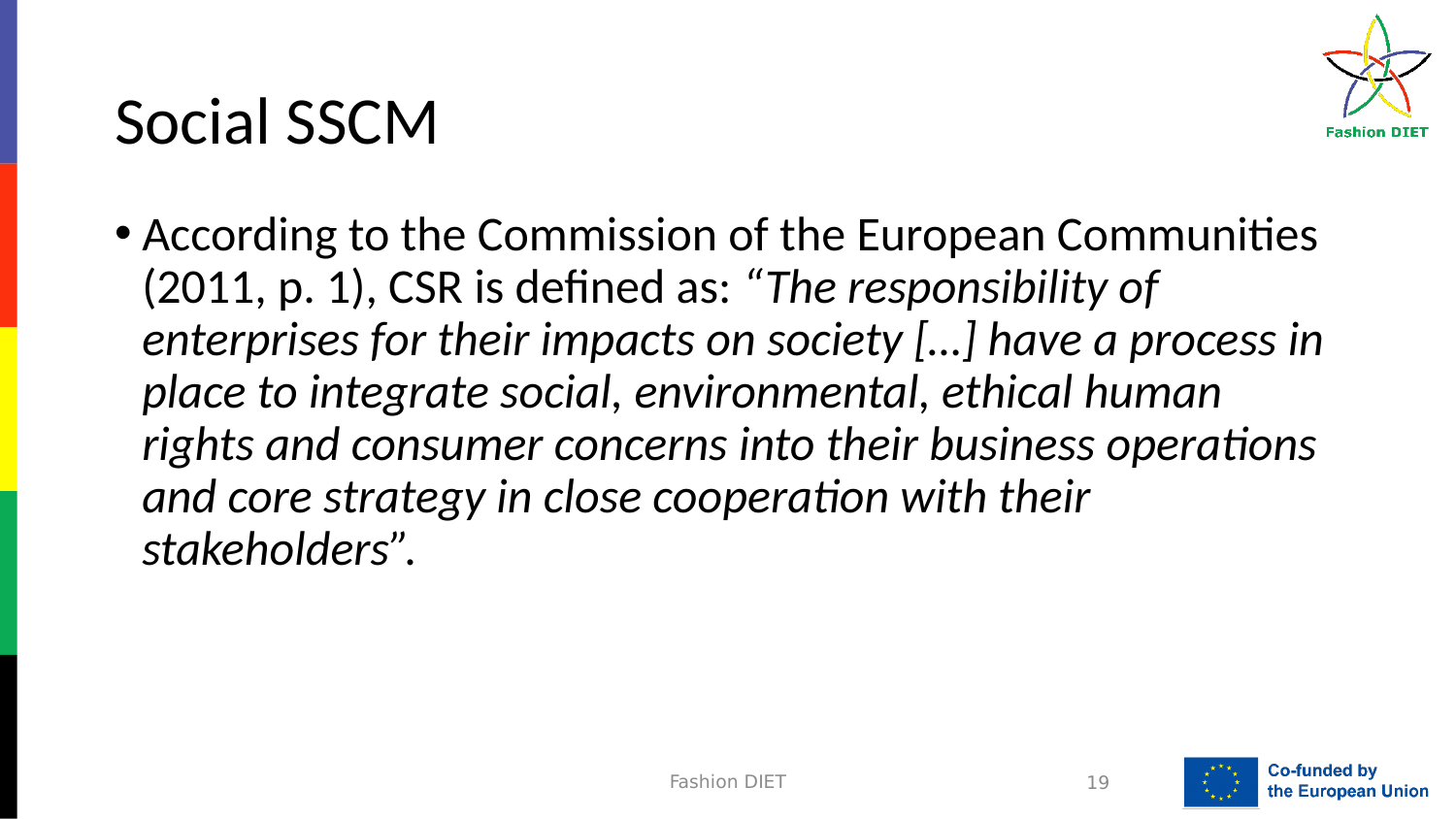

# Social SSCM
According to the Commission of the European Communities (2011, p. 1), CSR is defined as: “The responsibility of enterprises for their impacts on society […] have a process in place to integrate social, environmental, ethical human rights and consumer concerns into their business operations and core strategy in close cooperation with their stakeholders”.
Fashion DIET
19